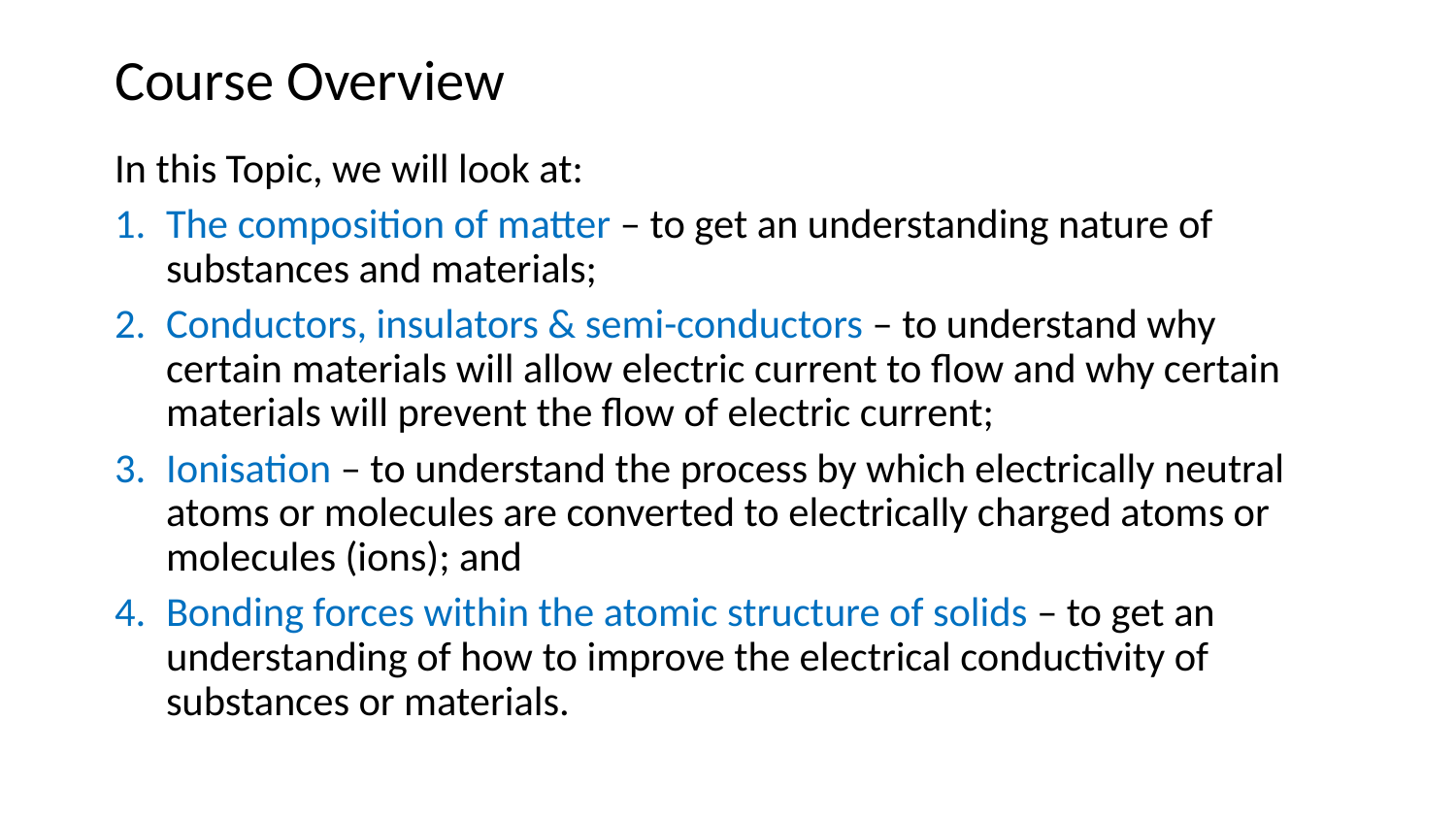

# Course Overview
In this Topic, we will look at:
The composition of matter – to get an understanding nature of substances and materials;
Conductors, insulators & semi-conductors – to understand why certain materials will allow electric current to flow and why certain materials will prevent the flow of electric current;
Ionisation – to understand the process by which electrically neutral atoms or molecules are converted to electrically charged atoms or molecules (ions); and
Bonding forces within the atomic structure of solids – to get an understanding of how to improve the electrical conductivity of substances or materials.